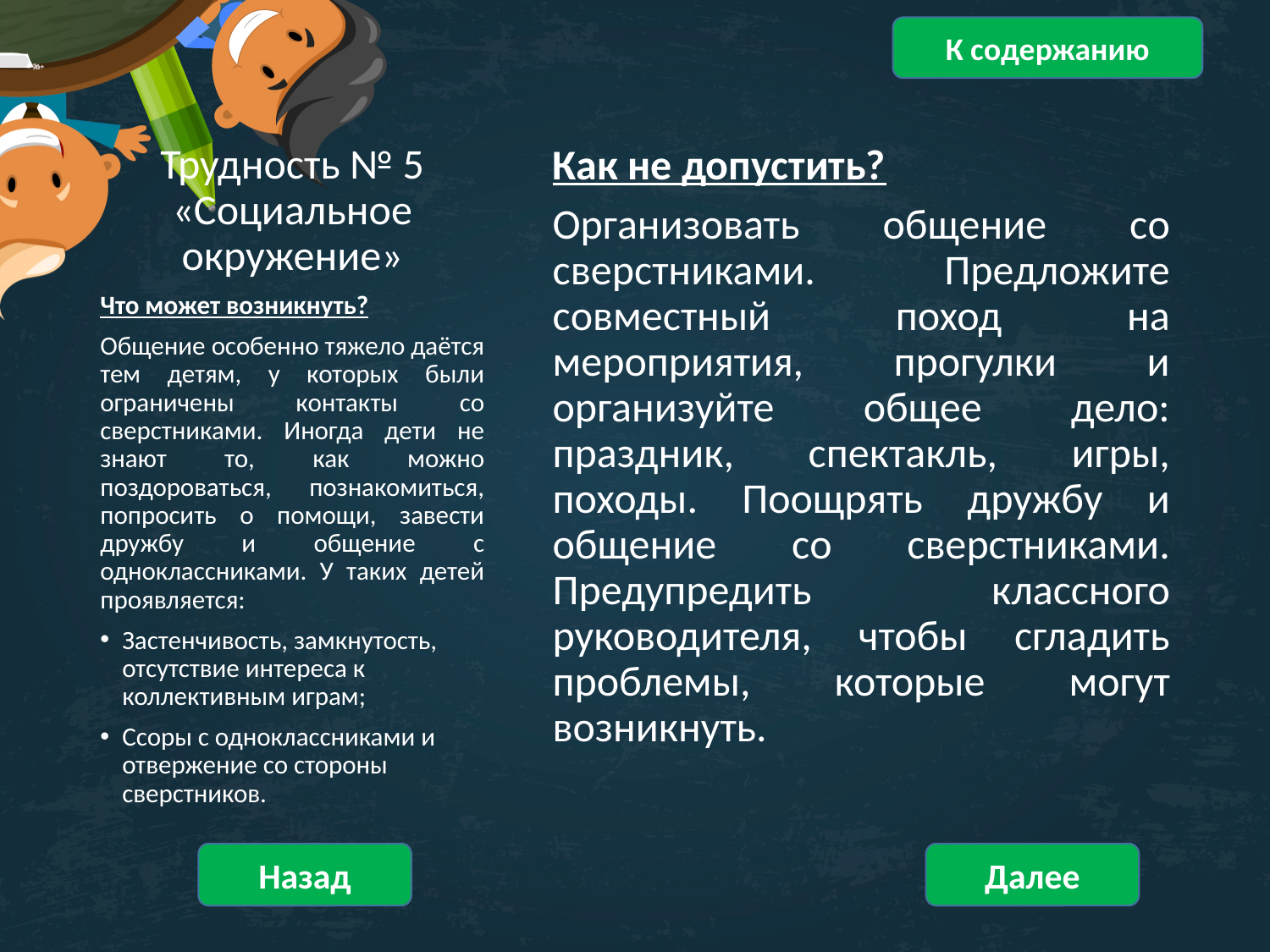

К содержанию
# Трудность № 5 «Социальное окружение»
Как не допустить?
Организовать общение со сверстниками. Предложите совместный поход на мероприятия, прогулки и организуйте общее дело: праздник, спектакль, игры, походы. Поощрять дружбу и общение со сверстниками. Предупредить классного руководителя, чтобы сгладить проблемы, которые могут возникнуть.
Что может возникнуть?
Общение особенно тяжело даётся тем детям, у которых были ограничены контакты со сверстниками. Иногда дети не знают то, как можно поздороваться, познакомиться, попросить о помощи, завести дружбу и общение с одноклассниками. У таких детей проявляется:
Застенчивость, замкнутость, отсутствие интереса к коллективным играм;
Ссоры с одноклассниками и отвержение со стороны сверстников.
Назад
Далее